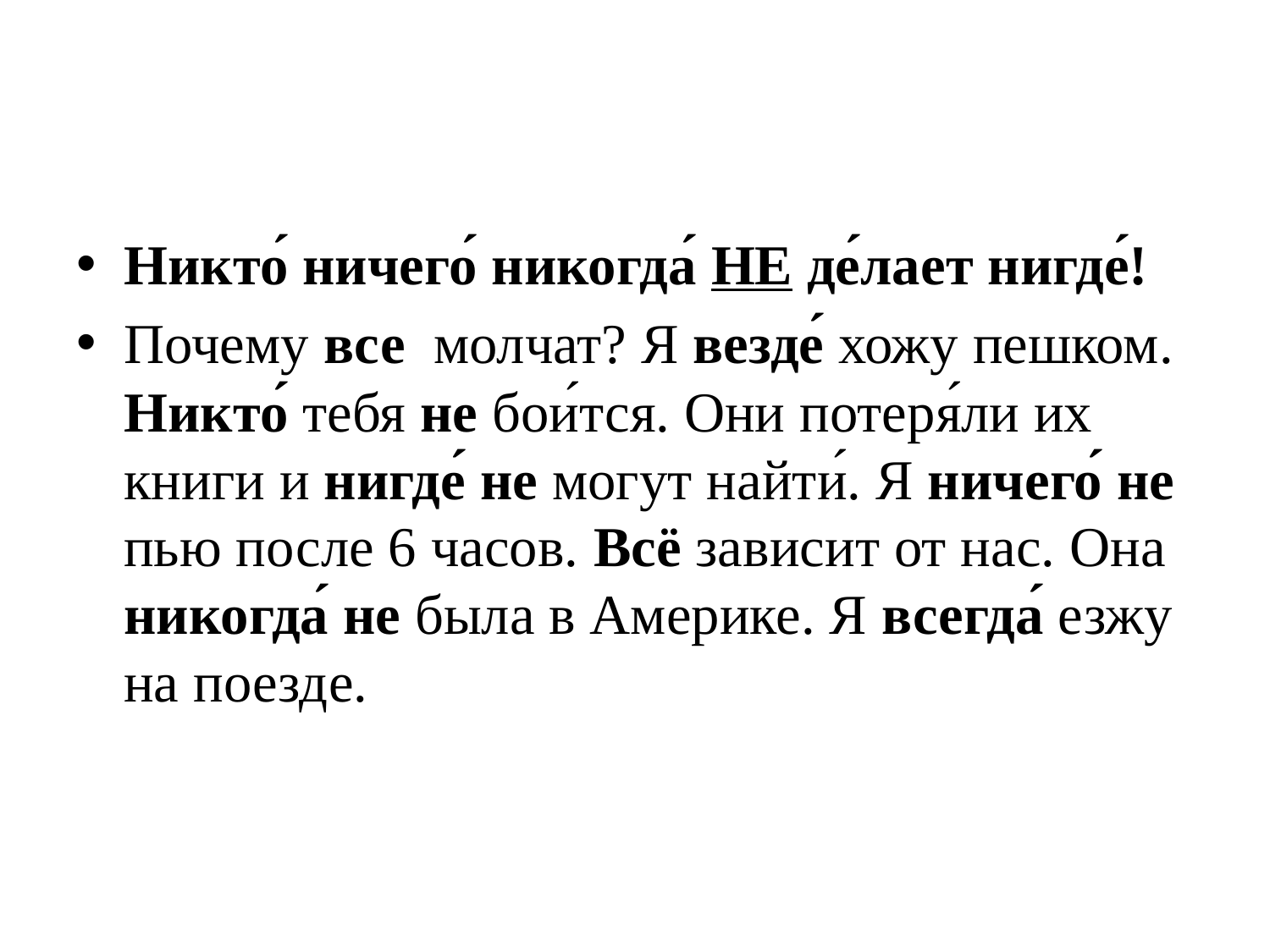

#
Никто́ ничего́ никогда́ НЕ де́лает нигде́!
Почему все  молчат? Я везде́ хожу пешком. Никто́ тебя не бои́тся. Они потеря́ли их книги и нигде́ не могут найти́. Я ничего́ не пью после 6 часов. Всё зависит от нас. Она никогда́ не была в Америке. Я всегда́ езжу на поезде.